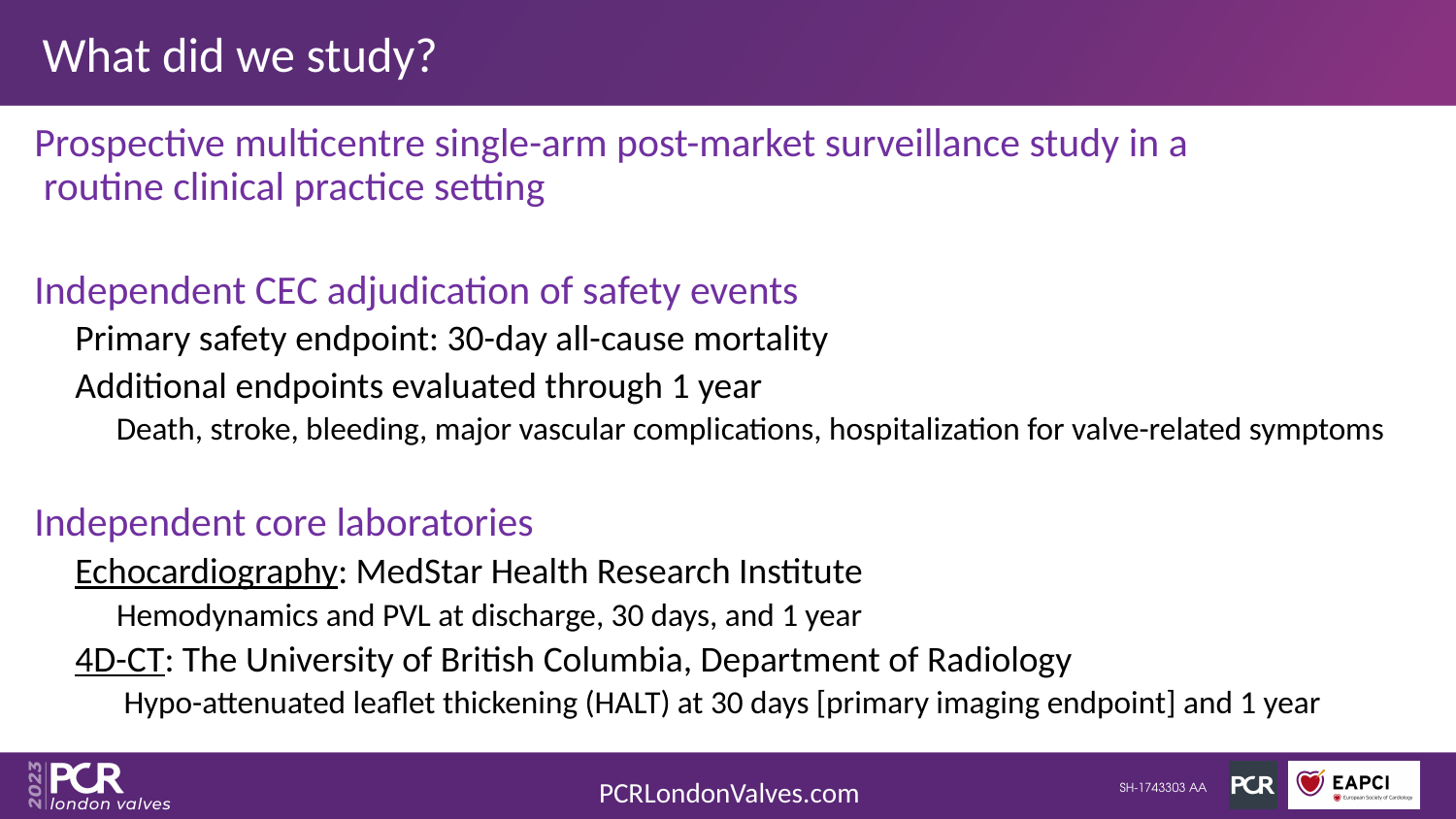

# What did we study?
Prospective multicentre single-arm post-market surveillance study in a
 routine clinical practice setting

Independent CEC adjudication of safety events
Primary safety endpoint: 30-day all-cause mortality
Additional endpoints evaluated through 1 year
Death, stroke, bleeding, major vascular complications, hospitalization for valve-related symptoms

Independent core laboratories
Echocardiography: MedStar Health Research Institute
Hemodynamics and PVL at discharge, 30 days, and 1 year
4D-CT: The University of British Columbia, Department of Radiology
Hypo-attenuated leaflet thickening (HALT) at 30 days [primary imaging endpoint] and 1 year
 SH-1743303 AA